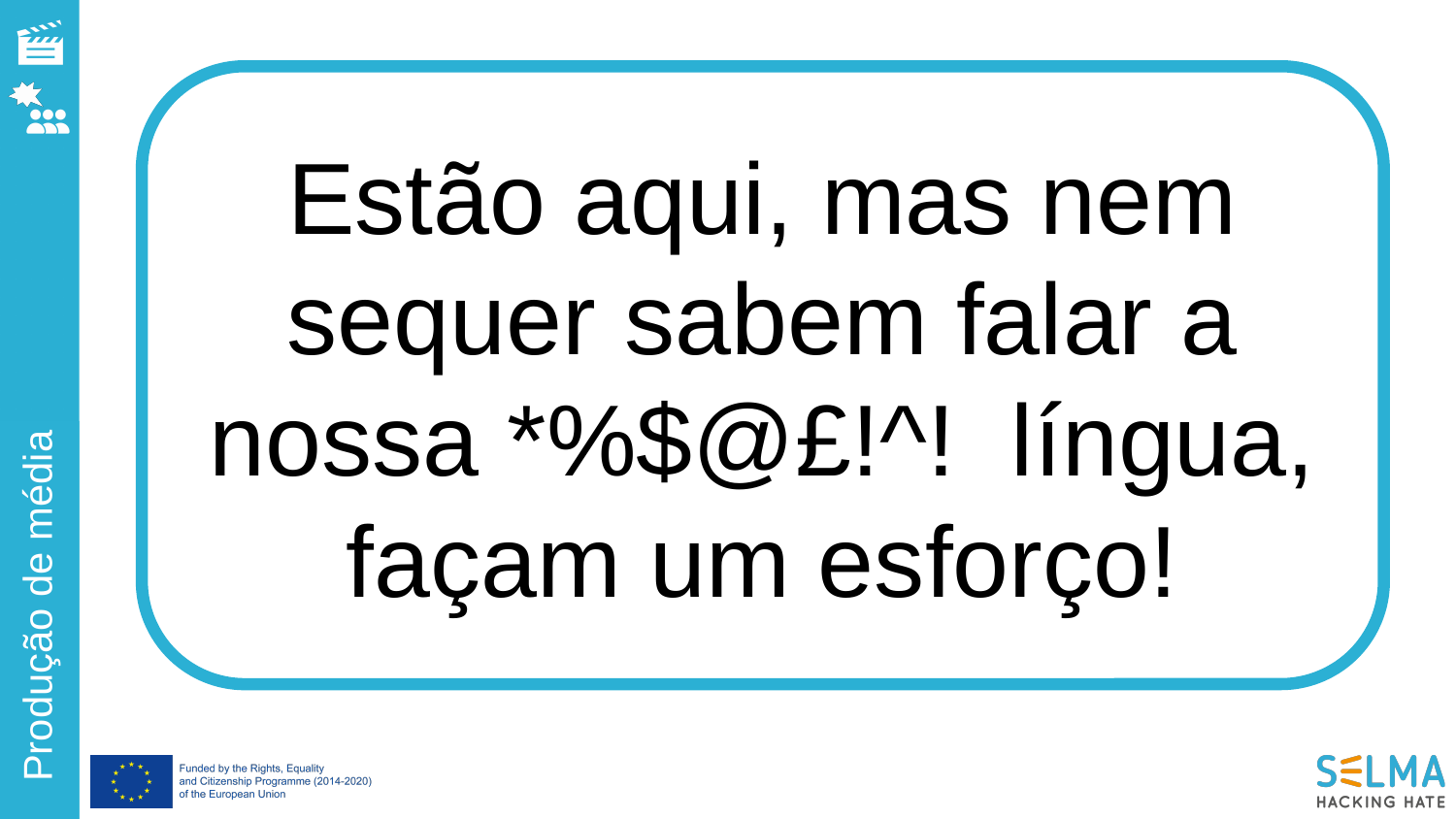

Estão aqui, mas nem sequer sabem falar a nossa *%$@£!^!  língua, façam um esforço!